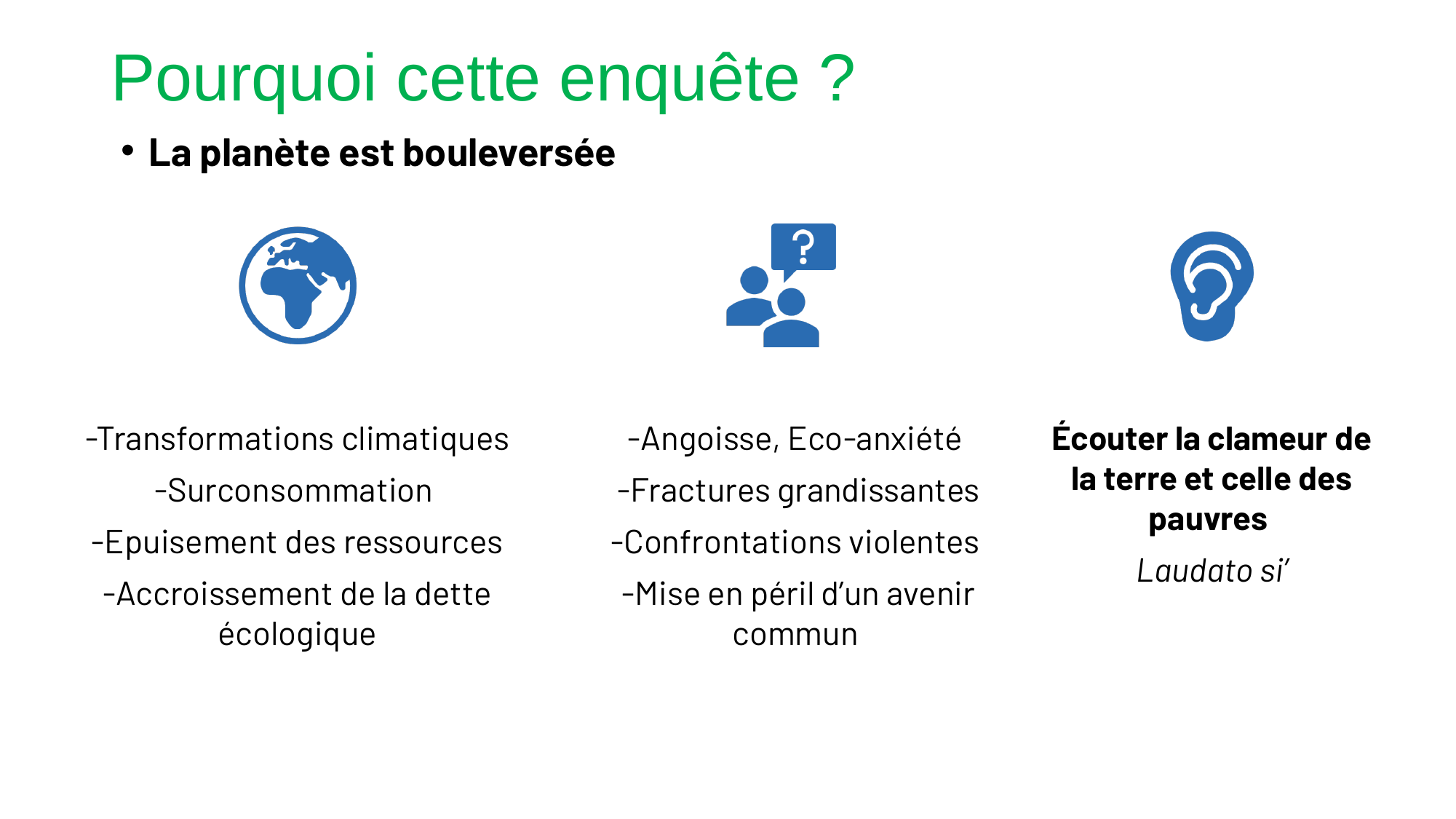

# Pourquoi cette enquête ?
La planète est bouleversée

-Transformations climatiques
-Surconsommation
-Epuisement des ressources
-Accroissement de la dette écologique

-Angoisse, Eco-anxiété
-Fractures grandissantes
-Confrontations violentes
-Mise en péril d’un avenir commun

Écouter la clameur de la terre et celle des pauvres
Laudato si’